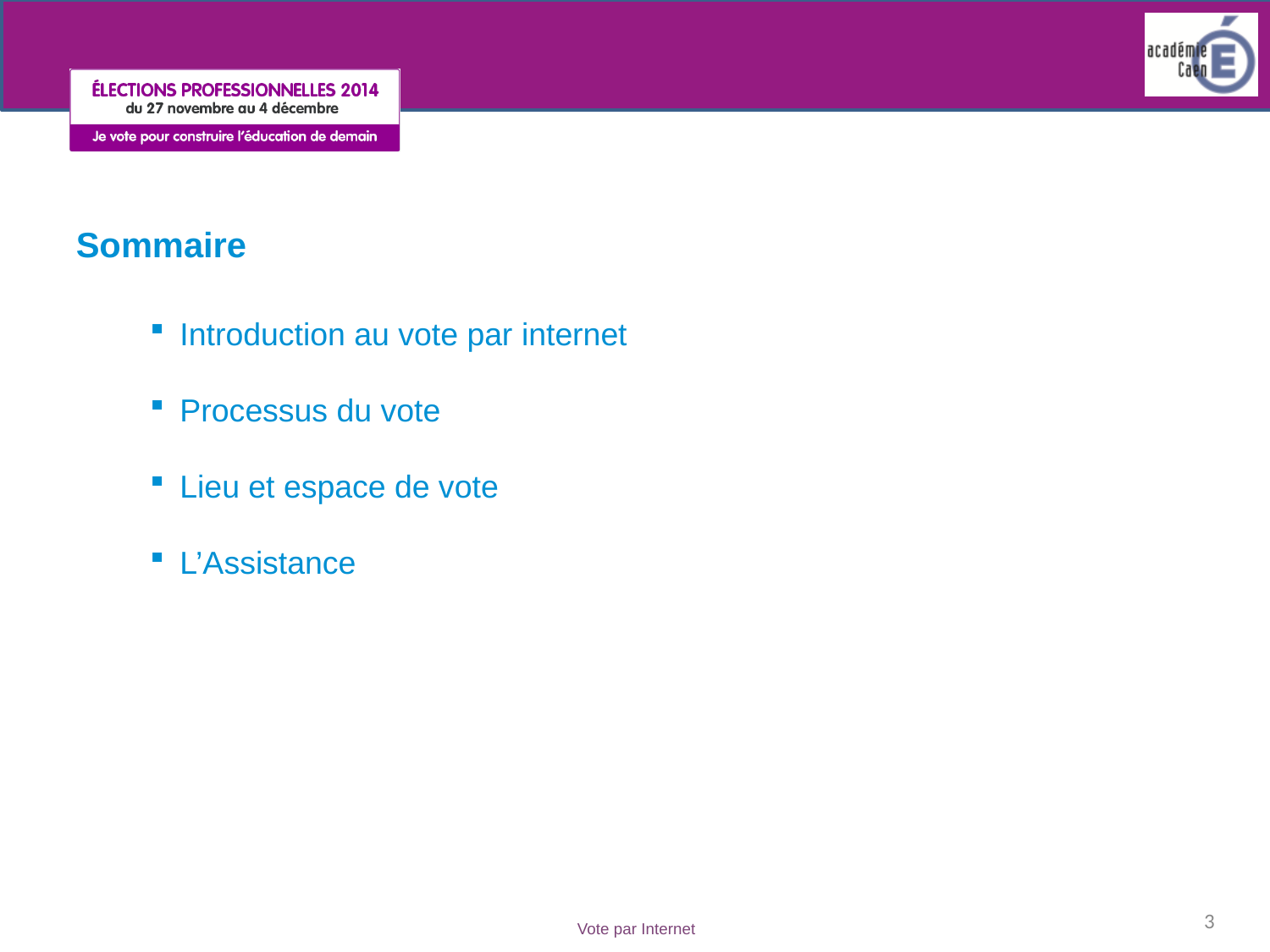

Sommaire

Introduction au vote par internet

Processus du vote

Lieu et espace de vote

L’Assistance